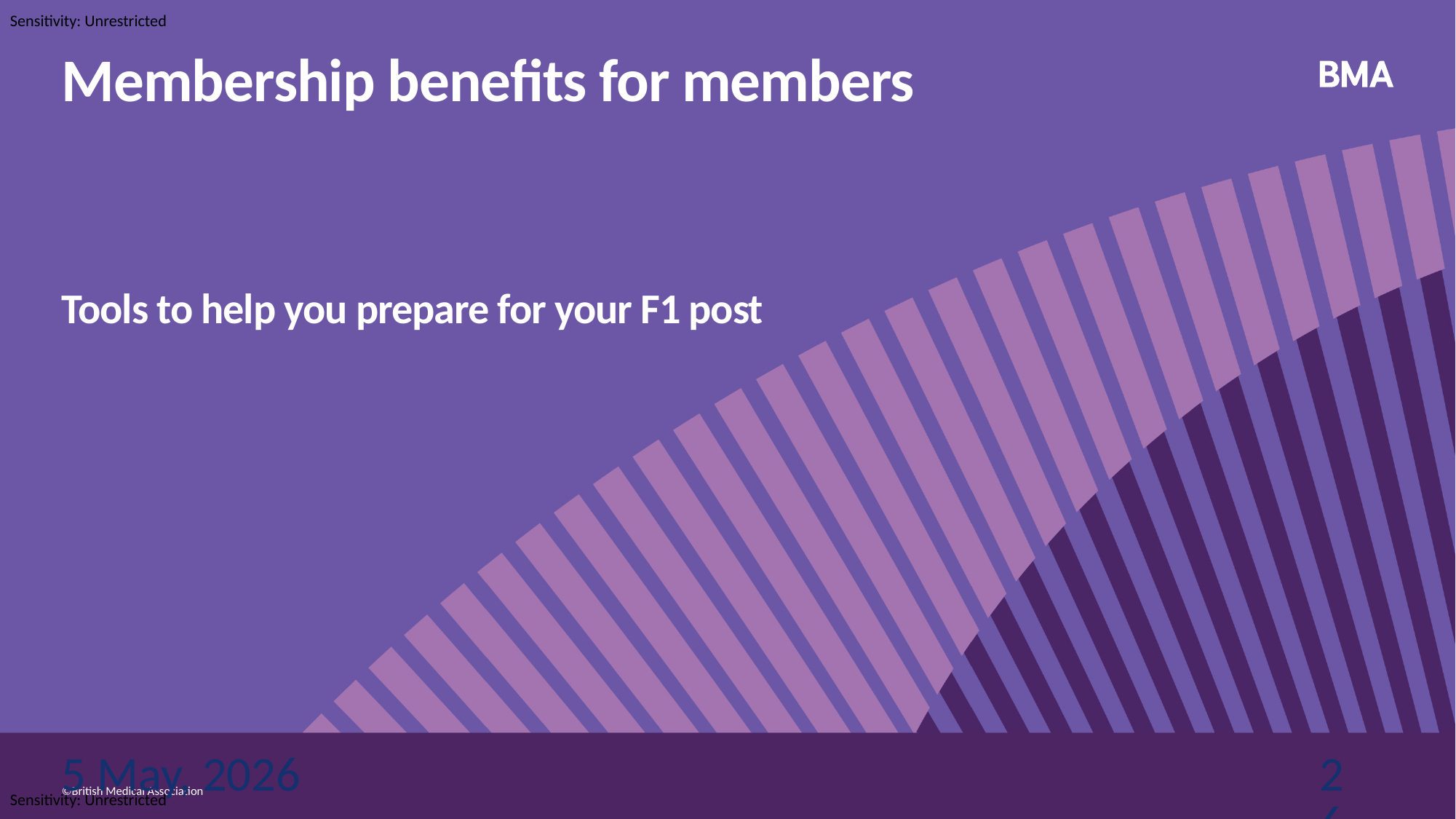

# Membership benefits for members Tools to help you prepare for your F1 post
5 May, 2026
26